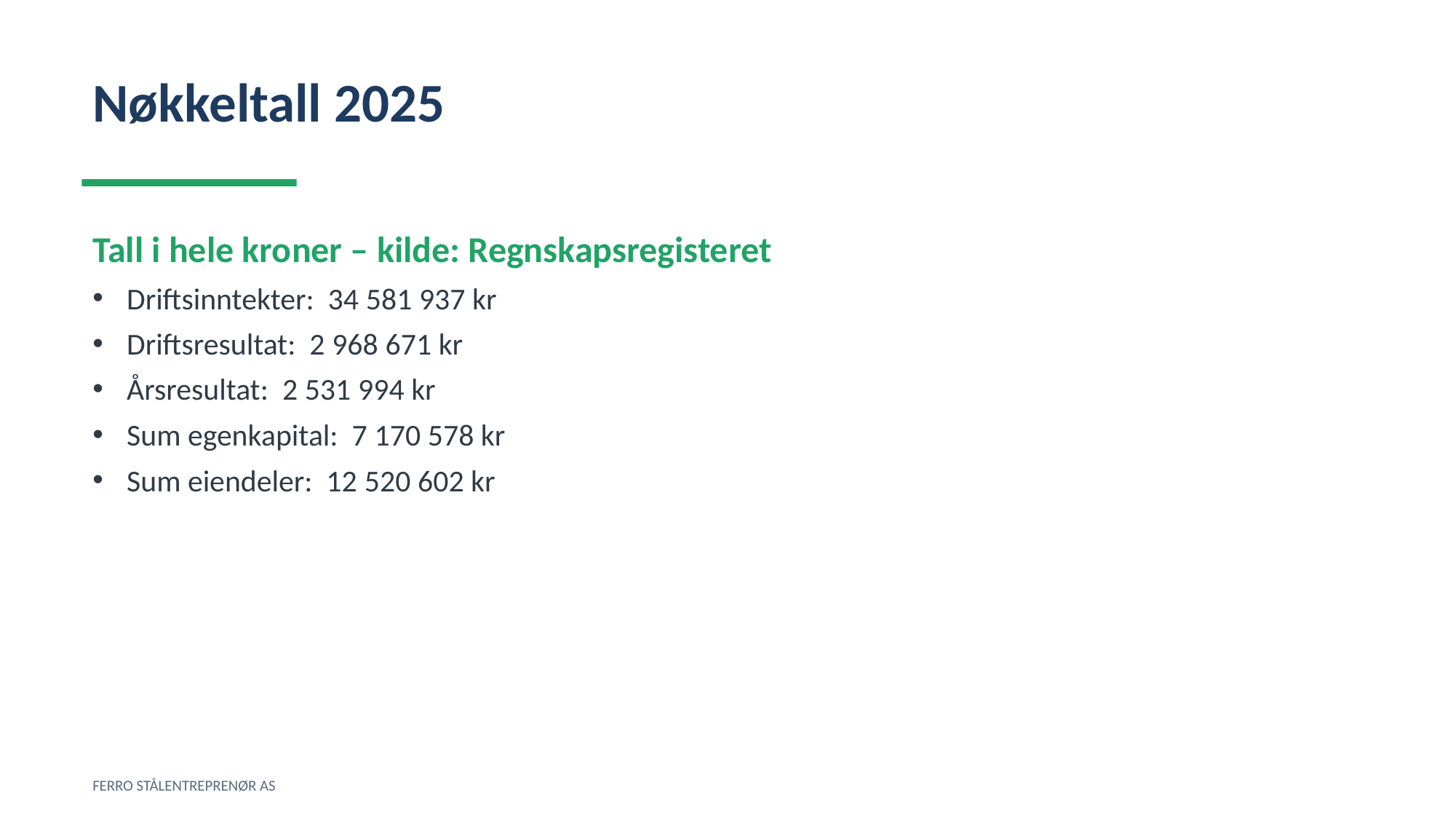

Nøkkeltall 2025

Tall i hele kroner – kilde: Regnskapsregisteret
Driftsinntekter:  34 581 937 kr
Driftsresultat:  2 968 671 kr
Årsresultat:  2 531 994 kr
Sum egenkapital:  7 170 578 kr
Sum eiendeler:  12 520 602 kr
FERRO STÅLENTREPRENØR AS